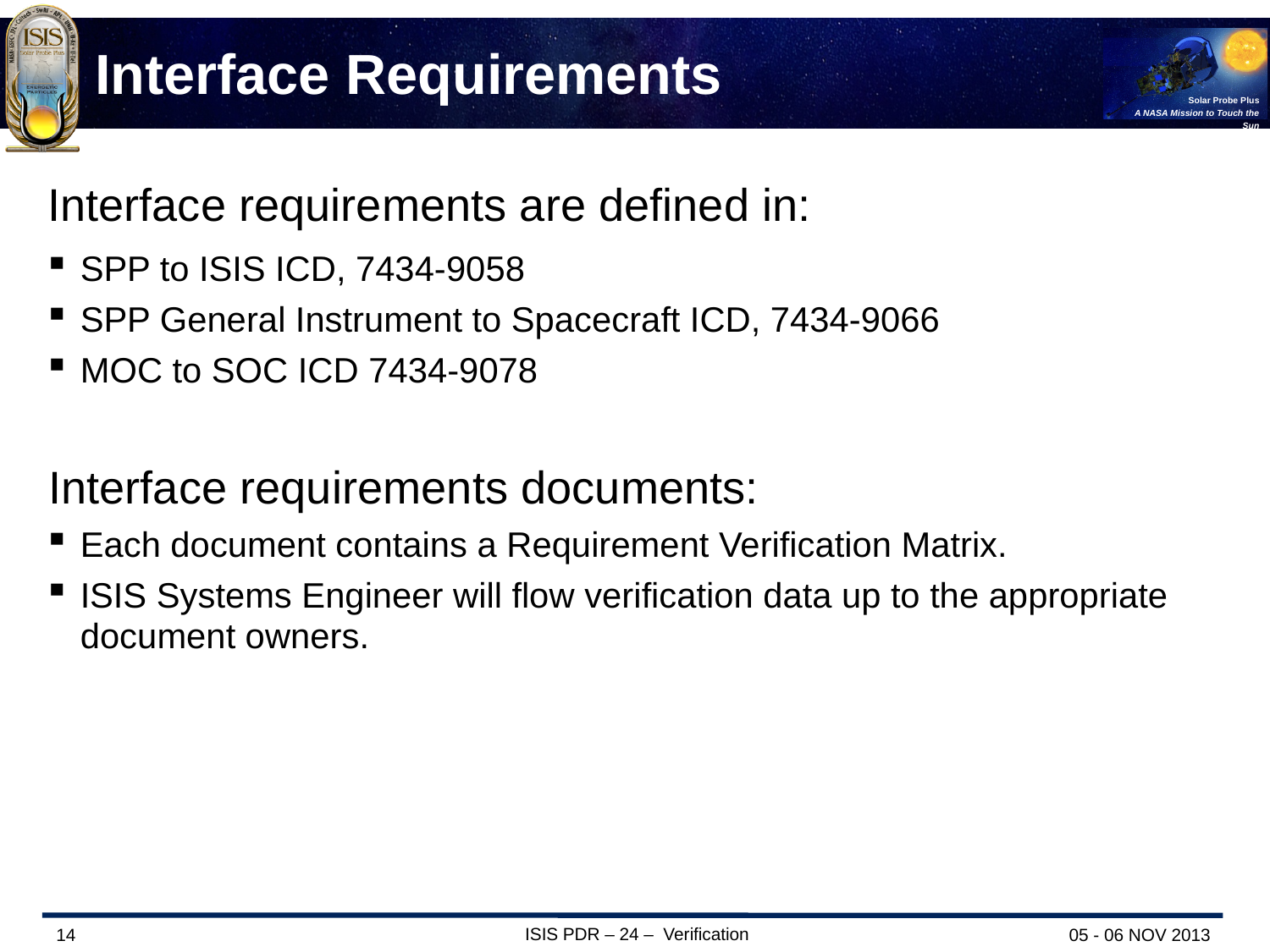

# Interface Requirements
Interface requirements are defined in:
SPP to ISIS ICD, 7434-9058
SPP General Instrument to Spacecraft ICD, 7434-9066
MOC to SOC ICD 7434-9078

Interface requirements documents:
Each document contains a Requirement Verification Matrix.
ISIS Systems Engineer will flow verification data up to the appropriate document owners.